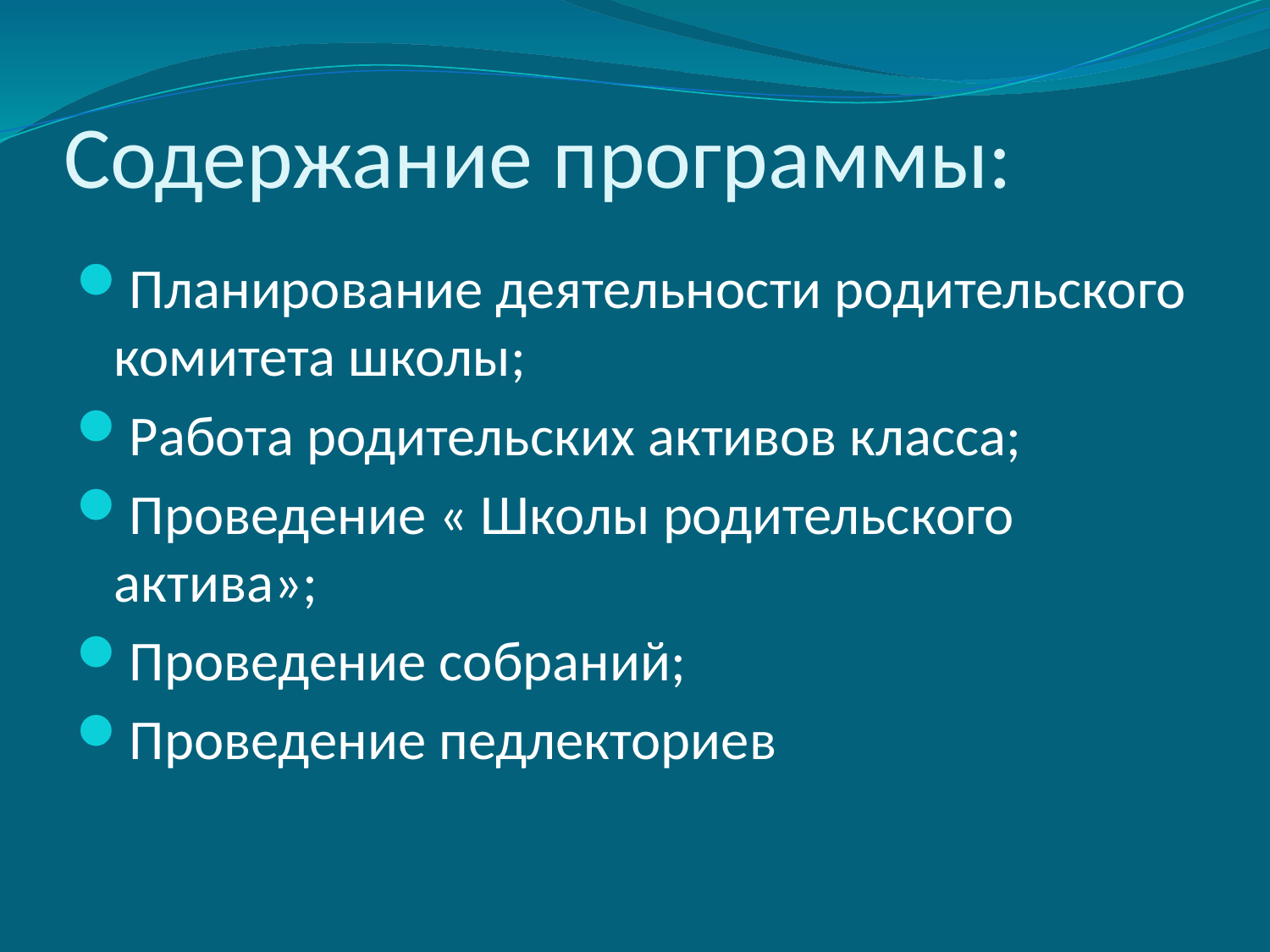

# Содержание программы:
Планирование деятельности родительского комитета школы;
Работа родительских активов класса;
Проведение « Школы родительского актива»;
Проведение собраний;
Проведение педлекториев